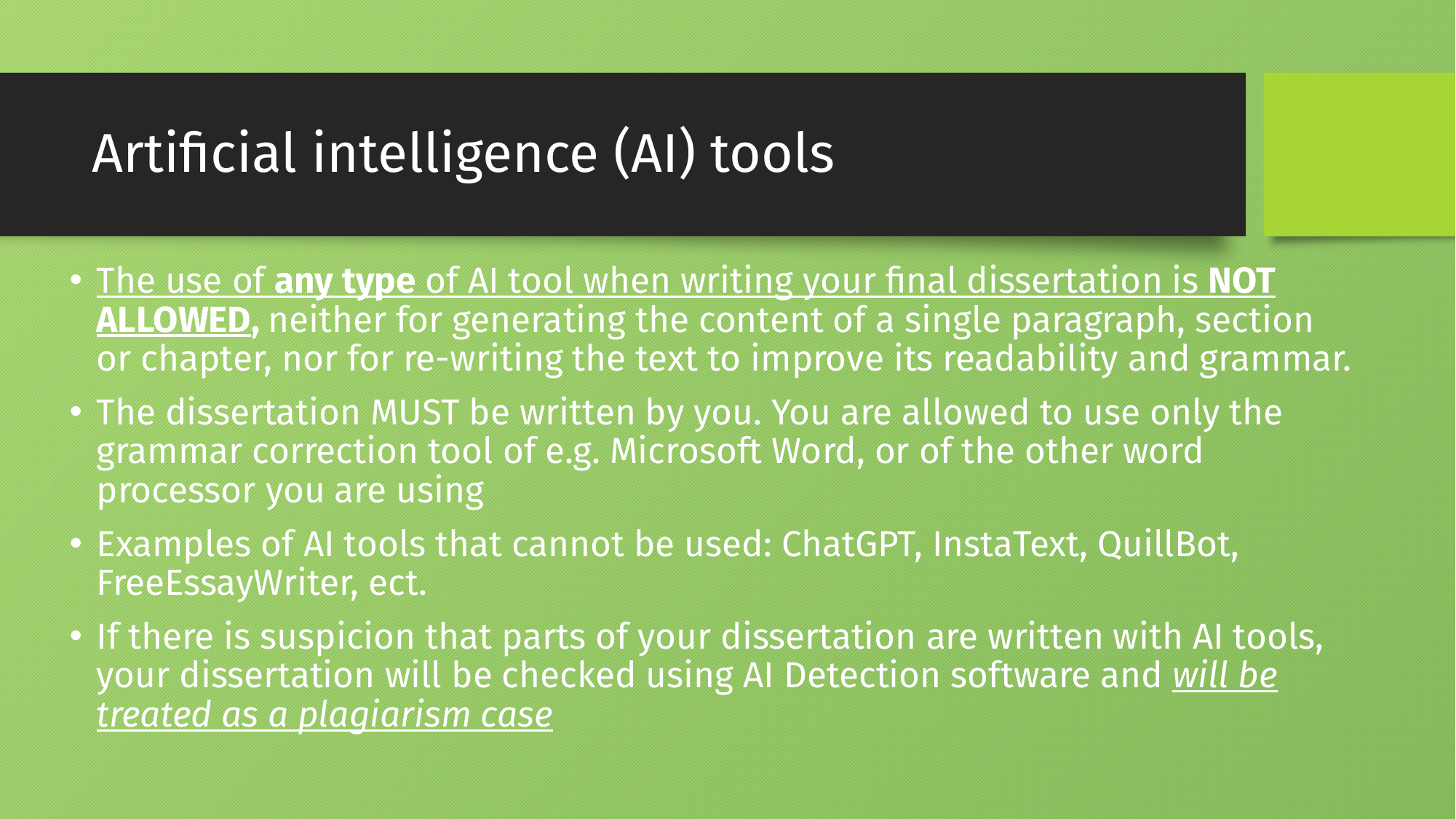

# Artificial intelligence (AI) tools
The use of any type of AI tool when writing your final dissertation is NOT ALLOWED, neither for generating the content of a single paragraph, section or chapter, nor for re-writing the text to improve its readability and grammar.
The dissertation MUST be written by you. You are allowed to use only the grammar correction tool of e.g. Microsoft Word, or of the other word processor you are using
Examples of AI tools that cannot be used: ChatGPT, InstaText, QuillBot, FreeEssayWriter, ect.
If there is suspicion that parts of your dissertation are written with AI tools, your dissertation will be checked using AI Detection software and will be treated as a plagiarism case